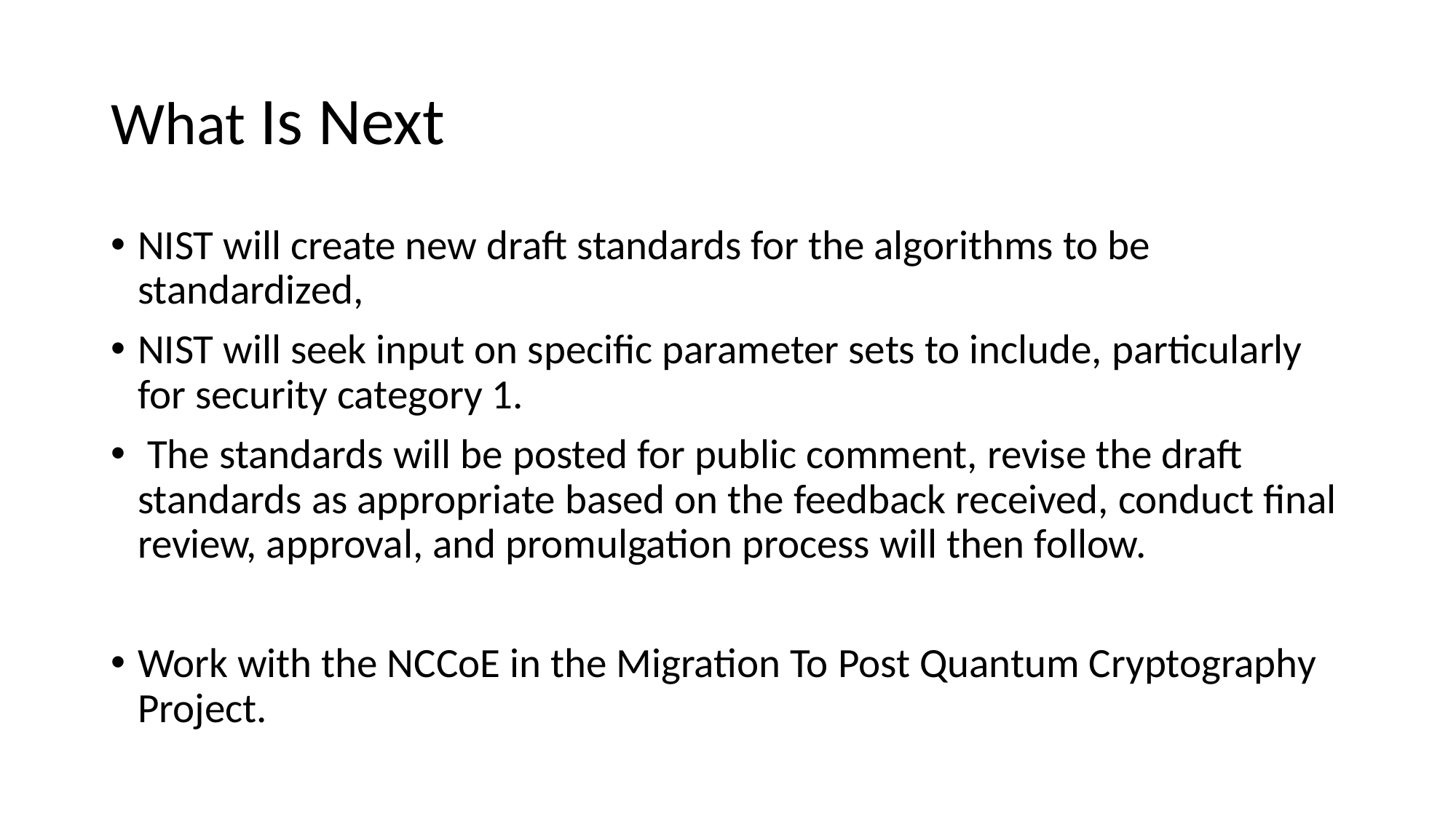

# What Is Next
NIST will create new draft standards for the algorithms to be standardized,
NIST will seek input on specific parameter sets to include, particularly for security category 1.
 The standards will be posted for public comment, revise the draft standards as appropriate based on the feedback received, conduct final review, approval, and promulgation process will then follow.

Work with the NCCoE in the Migration To Post Quantum Cryptography Project.